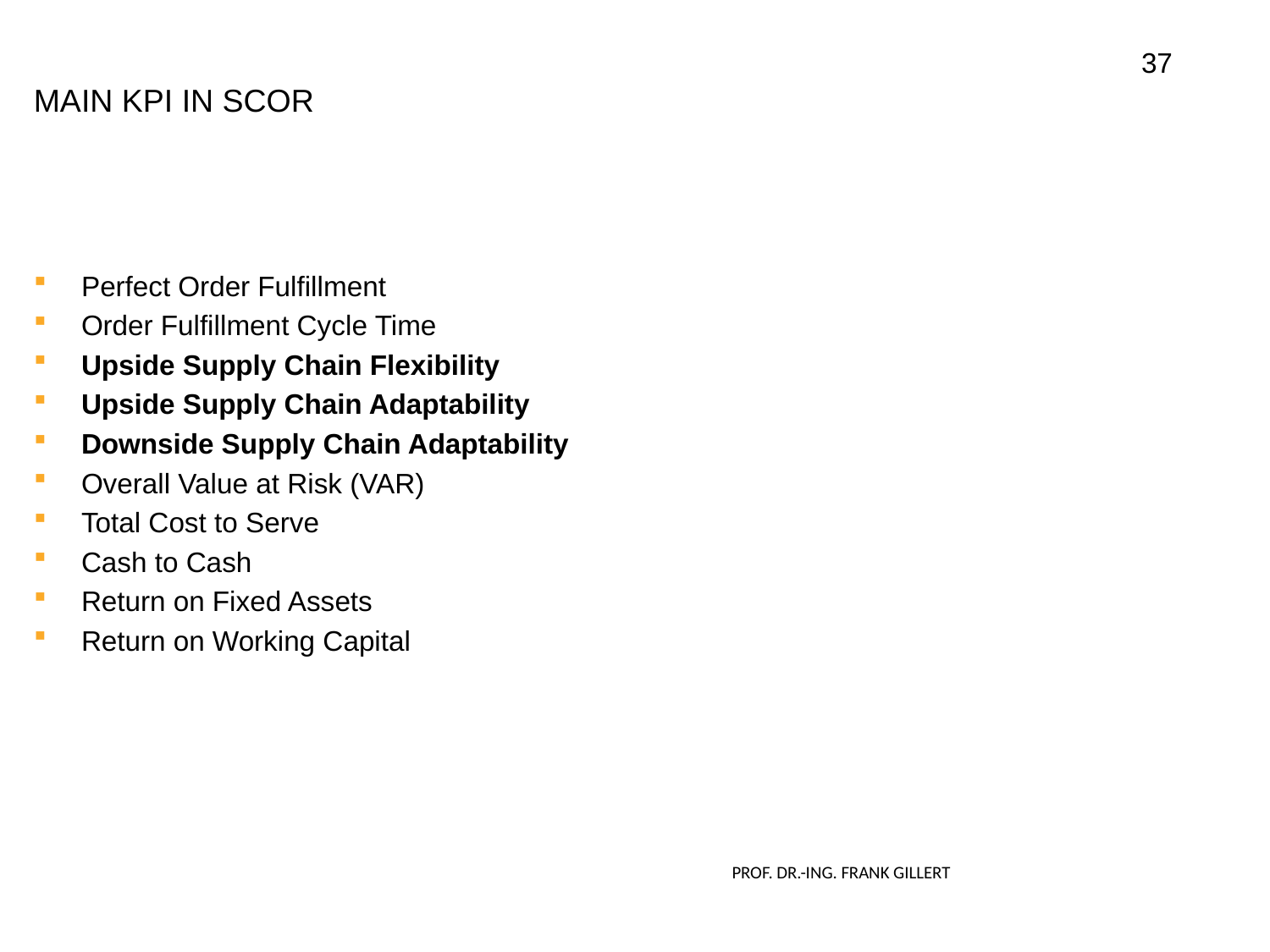

37
# Main KPI in SCOR

Perfect Order Fulfillment
Order Fulfillment Cycle Time
Upside Supply Chain Flexibility
Upside Supply Chain Adaptability
Downside Supply Chain Adaptability
Overall Value at Risk (VAR)
Total Cost to Serve
Cash to Cash
Return on Fixed Assets
Return on Working Capital